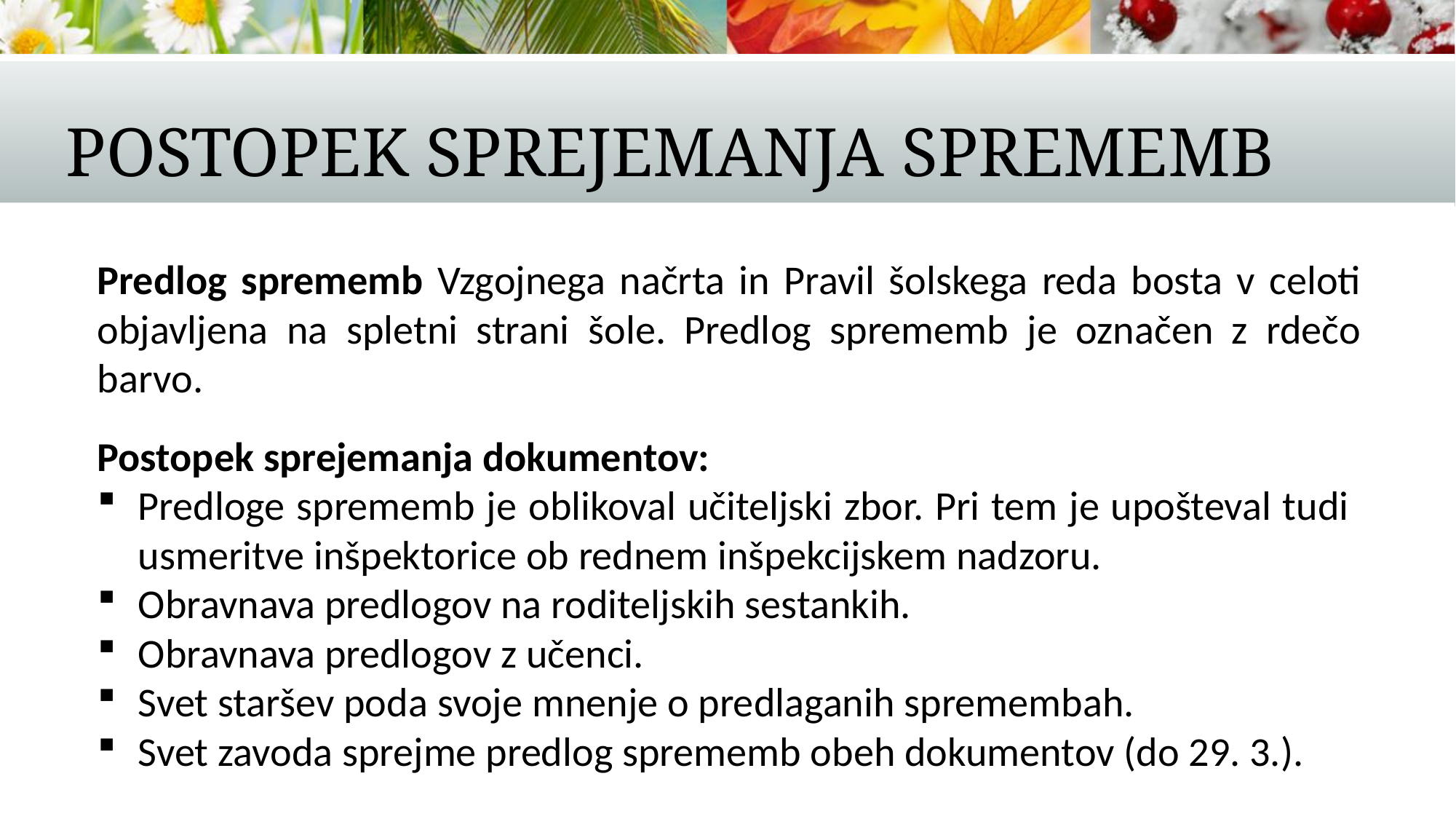

# postopek sprejemanja sprememb
Predlog sprememb Vzgojnega načrta in Pravil šolskega reda bosta v celoti objavljena na spletni strani šole. Predlog sprememb je označen z rdečo barvo.

Postopek sprejemanja dokumentov:
Predloge sprememb je oblikoval učiteljski zbor. Pri tem je upošteval tudi  usmeritve inšpektorice ob rednem inšpekcijskem nadzoru.
Obravnava predlogov na roditeljskih sestankih.
Obravnava predlogov z učenci.
Svet staršev poda svoje mnenje o predlaganih spremembah.
Svet zavoda sprejme predlog sprememb obeh dokumentov (do 29. 3.).